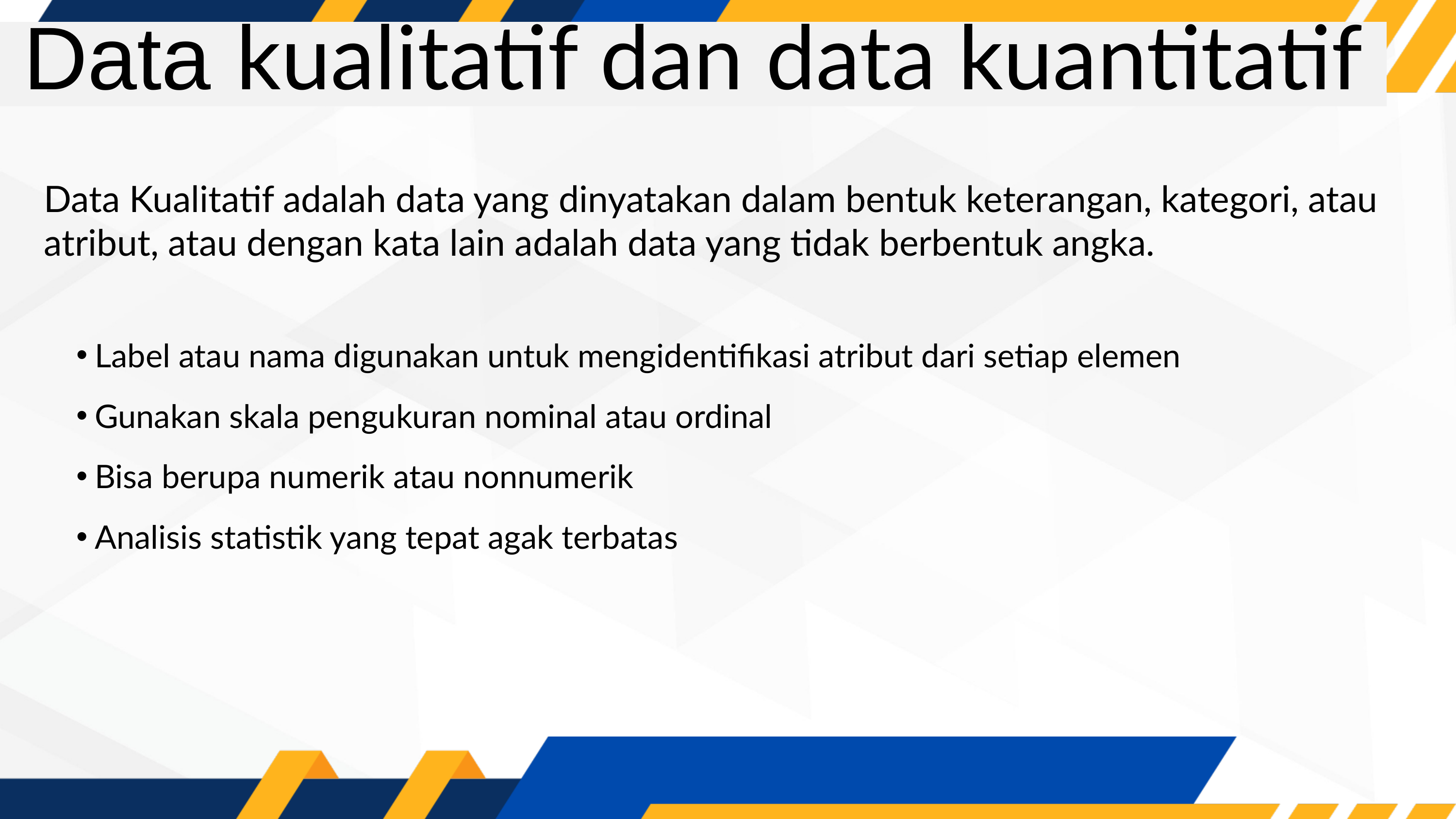

Data kualitatif dan data kuantitatif
Data Kualitatif adalah data yang dinyatakan dalam bentuk keterangan, kategori, atau atribut, atau dengan kata lain adalah data yang tidak berbentuk angka.
Label atau nama digunakan untuk mengidentifikasi atribut dari setiap elemen
Gunakan skala pengukuran nominal atau ordinal
Bisa berupa numerik atau nonnumerik
Analisis statistik yang tepat agak terbatas